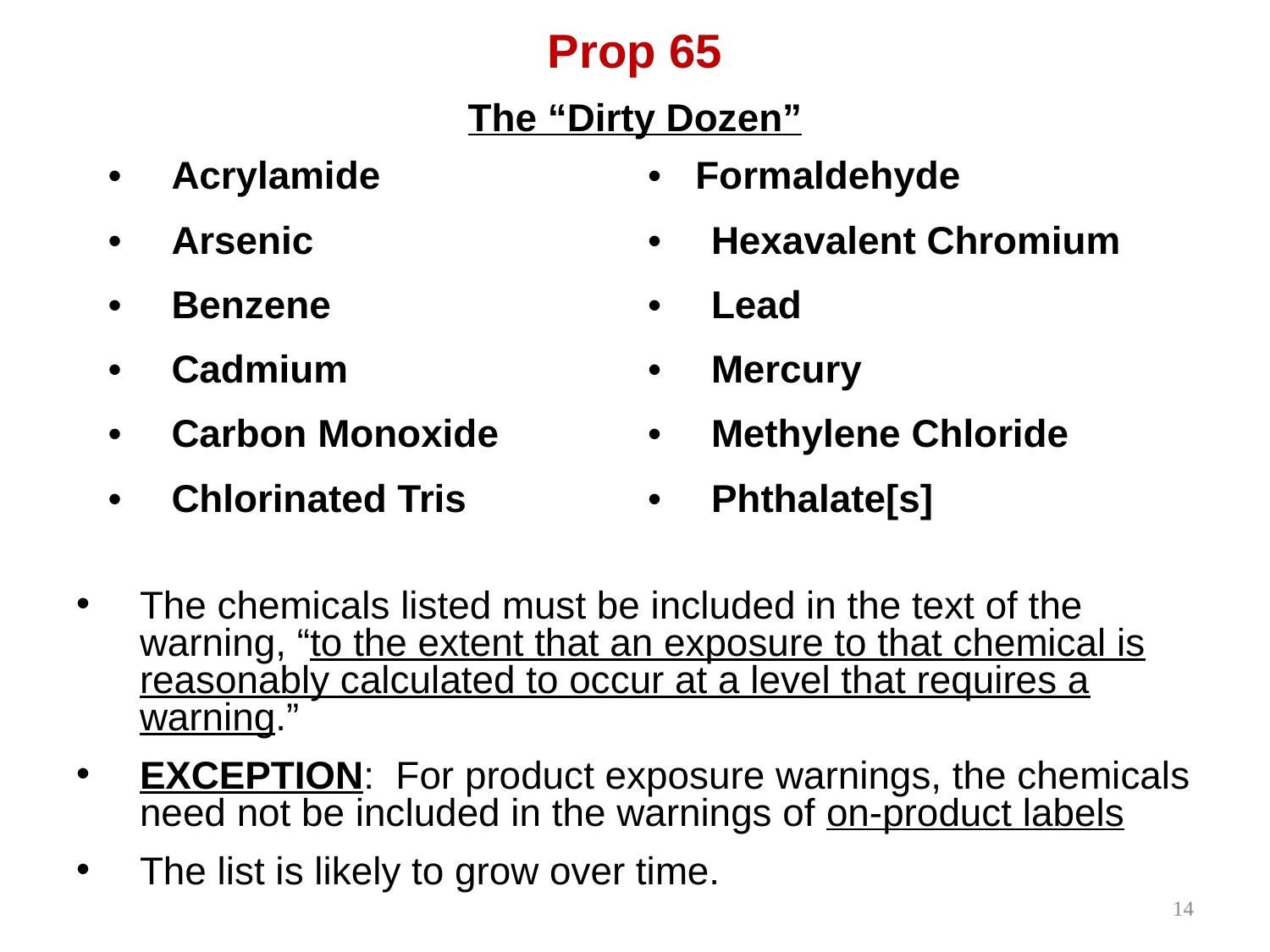

Prop 65
The “Dirty Dozen”

The chemicals listed must be included in the text of the warning, “to the extent that an exposure to that chemical is reasonably calculated to occur at a level that requires a warning.”
EXCEPTION:  For product exposure warnings, the chemicals need not be included in the warnings of on-product labels
The list is likely to grow over time.

| Acrylamide Arsenic Benzene Cadmium Carbon Monoxide Chlorinated Tris | Formaldehyde Hexavalent Chromium Lead Mercury Methylene Chloride Phthalate[s] |
| --- | --- |

14